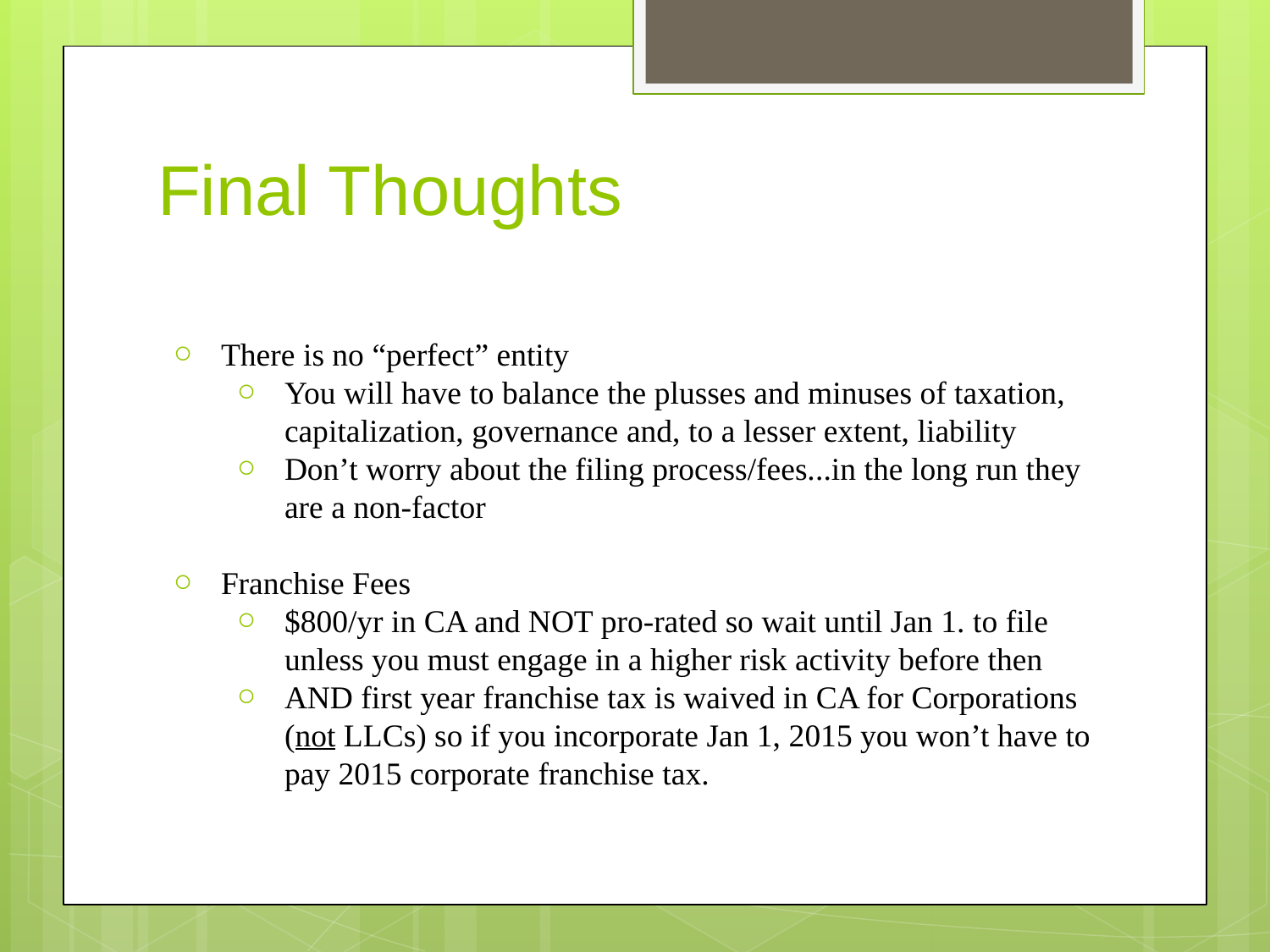

# Final Thoughts
There is no “perfect” entity
You will have to balance the plusses and minuses of taxation, capitalization, governance and, to a lesser extent, liability
Don’t worry about the filing process/fees...in the long run they are a non-factor

Franchise Fees
$800/yr in CA and NOT pro-rated so wait until Jan 1. to file unless you must engage in a higher risk activity before then
AND first year franchise tax is waived in CA for Corporations (not LLCs) so if you incorporate Jan 1, 2015 you won’t have to pay 2015 corporate franchise tax.